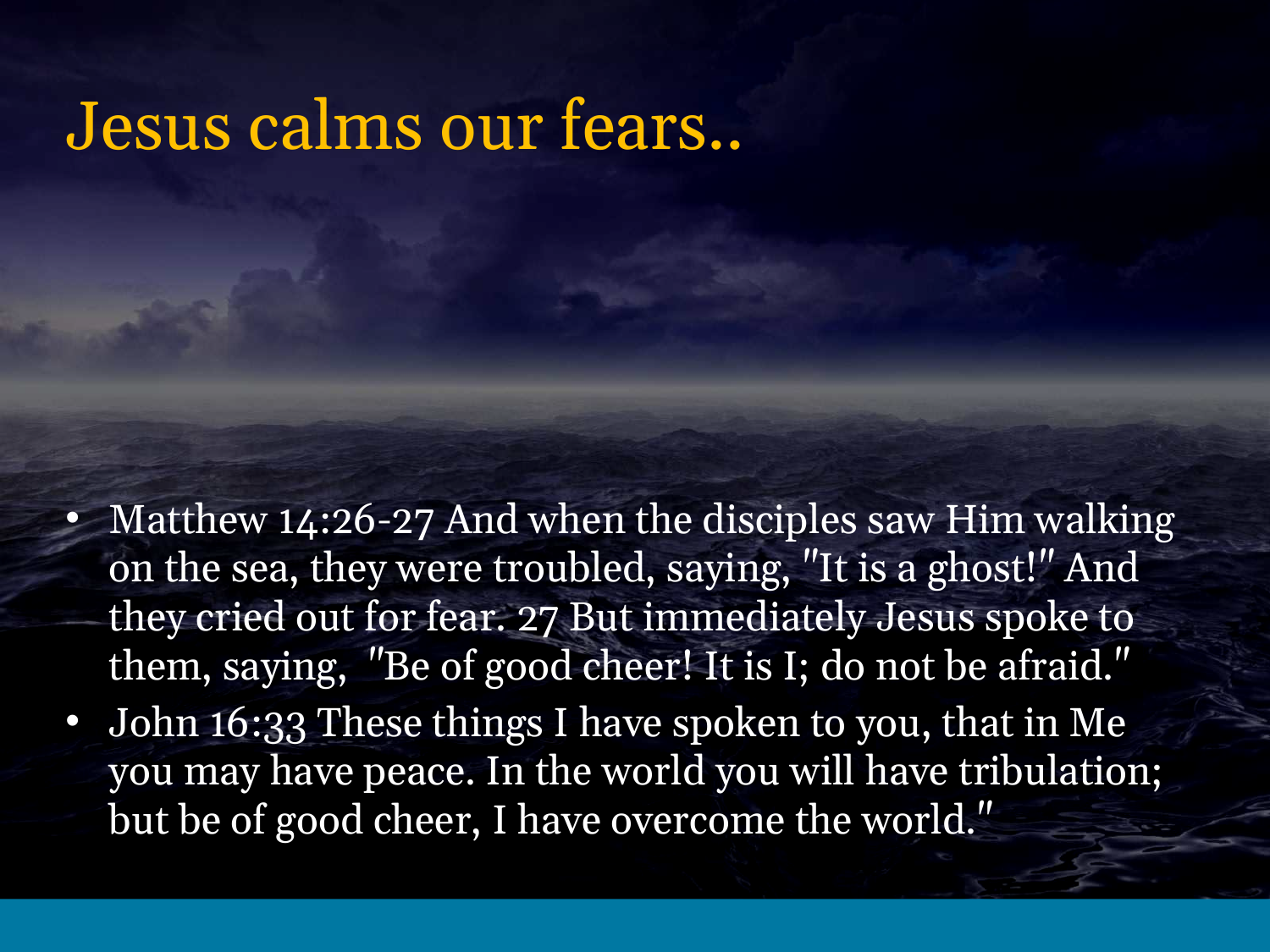

# Jesus calms our fears..
Matthew 14:26-27 And when the disciples saw Him walking on the sea, they were troubled, saying, "It is a ghost!" And they cried out for fear. 27 But immediately Jesus spoke to them, saying,  "Be of good cheer! It is I; do not be afraid."
John 16:33 These things I have spoken to you, that in Me you may have peace. In the world you will have tribulation; but be of good cheer, I have overcome the world."